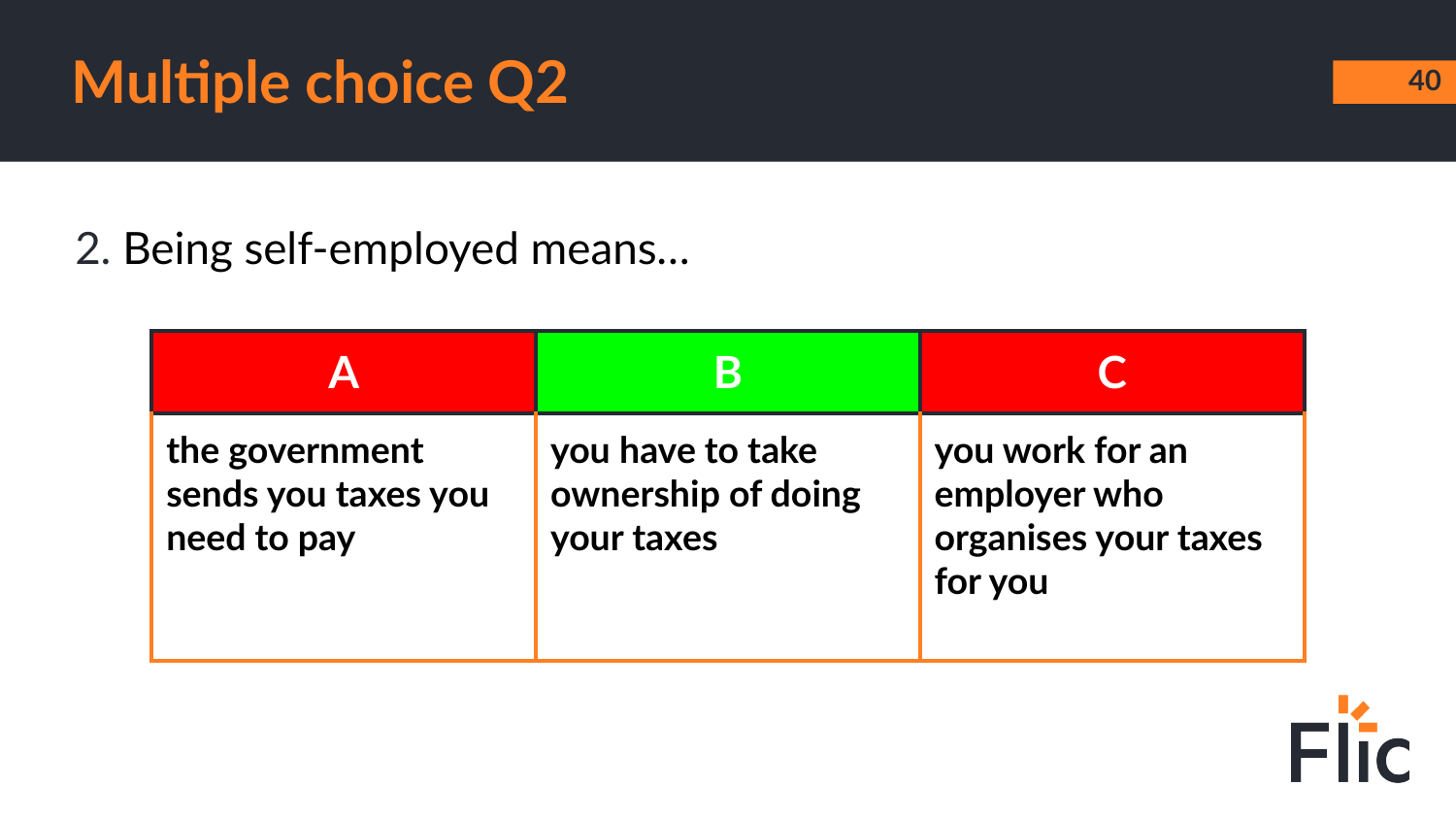

Multiple choice Q2
40
2. Being self-employed means…

| A | B | C |
| --- | --- | --- |
| the government sends you taxes you need to pay | you have to take ownership of doing your taxes | you work for an employer who organises your taxes for you |